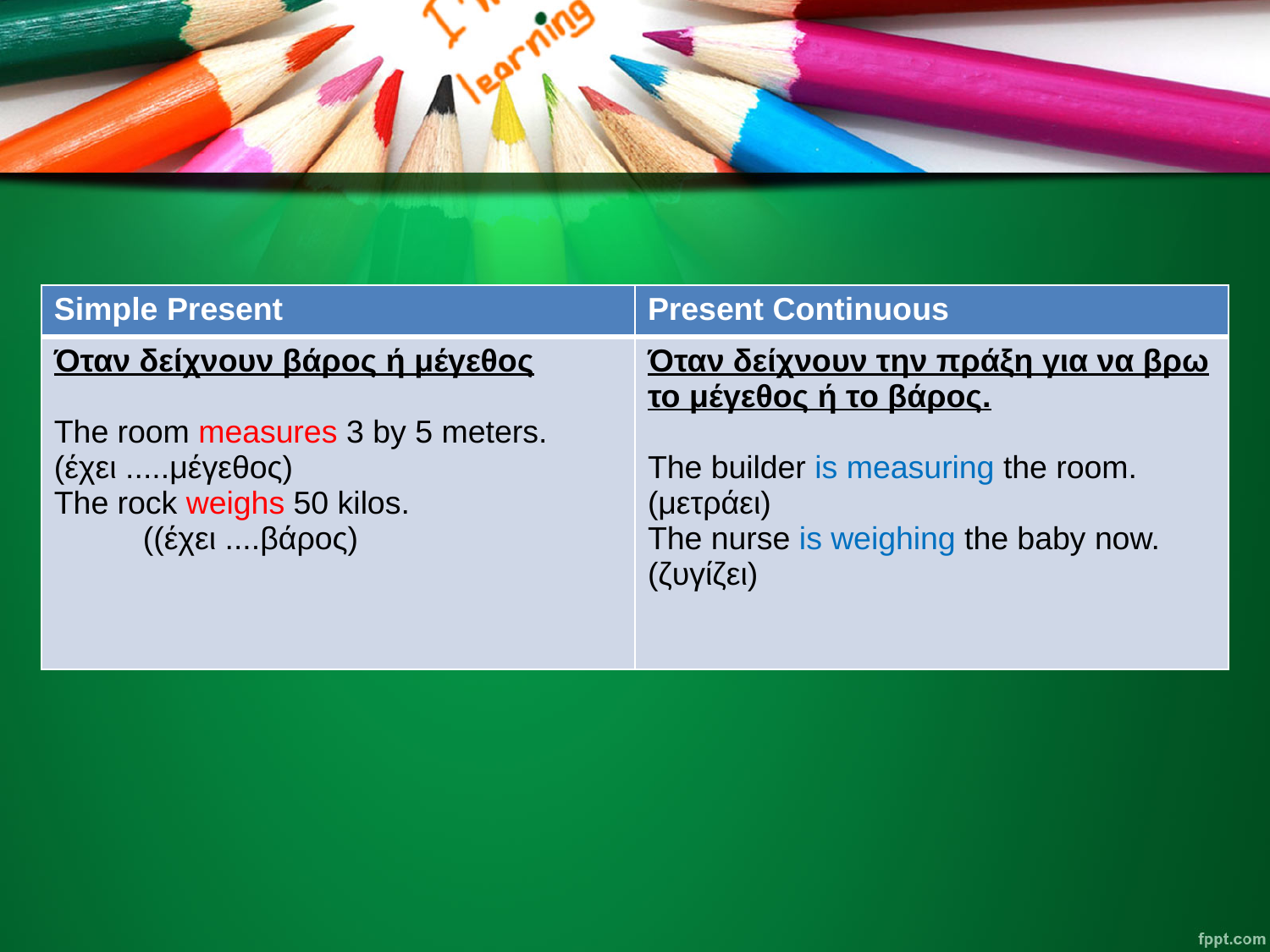

#
| Simple Present | Present Continuous |
| --- | --- |
| Όταν δείχνουν βάρος ή μέγεθος The room measures 3 by 5 meters. (έχει .....μέγεθος) The rock weighs 50 kilos. ((έχει ....βάρος) | Όταν δείχνουν την πράξη για να βρω το μέγεθος ή το βάρος. The builder is measuring the room.(μετράει) The nurse is weighing the baby now. (ζυγίζει) |